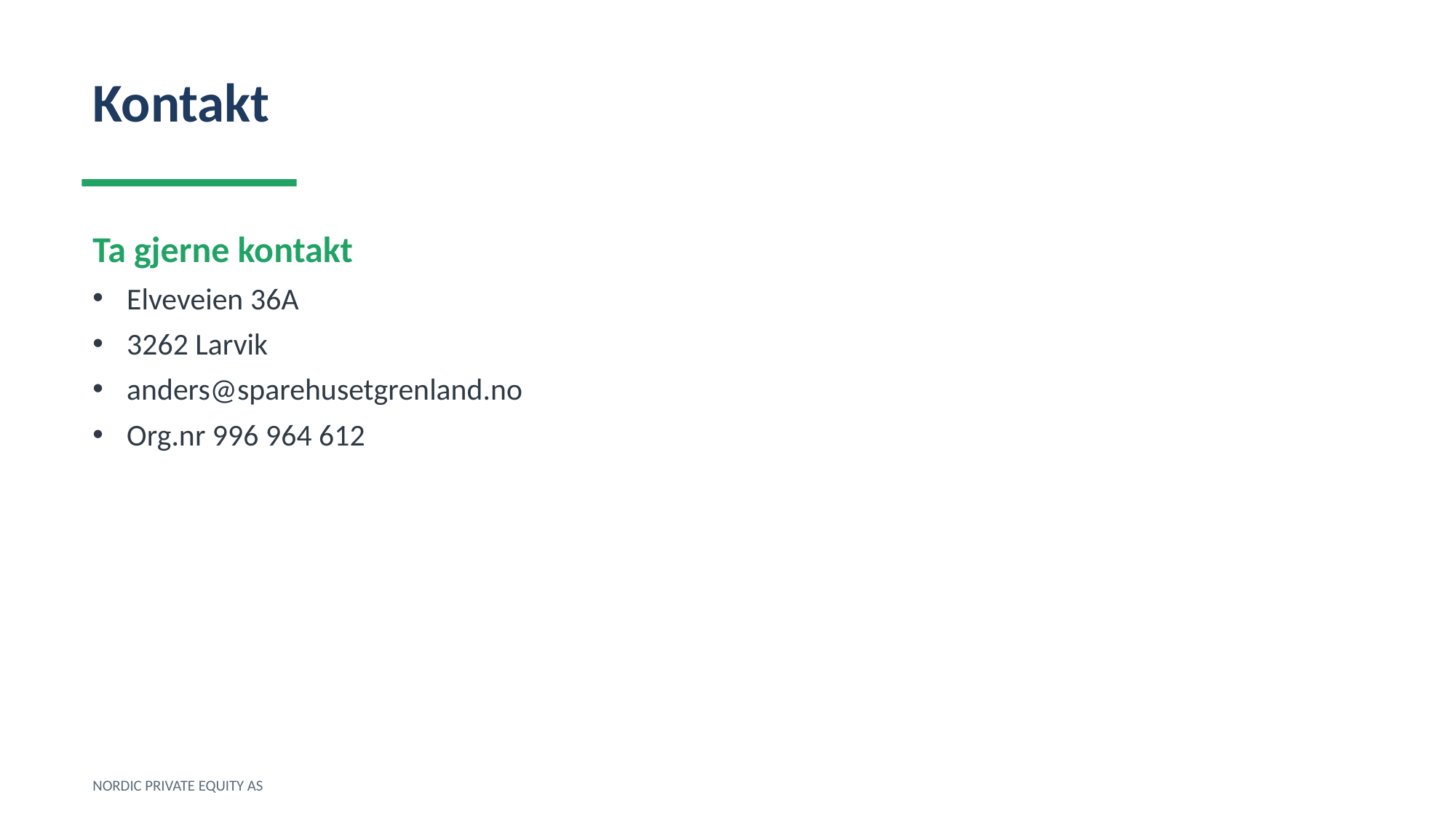

Kontakt

Ta gjerne kontakt
Elveveien 36A
3262 Larvik
anders@sparehusetgrenland.no
Org.nr 996 964 612
NORDIC PRIVATE EQUITY AS